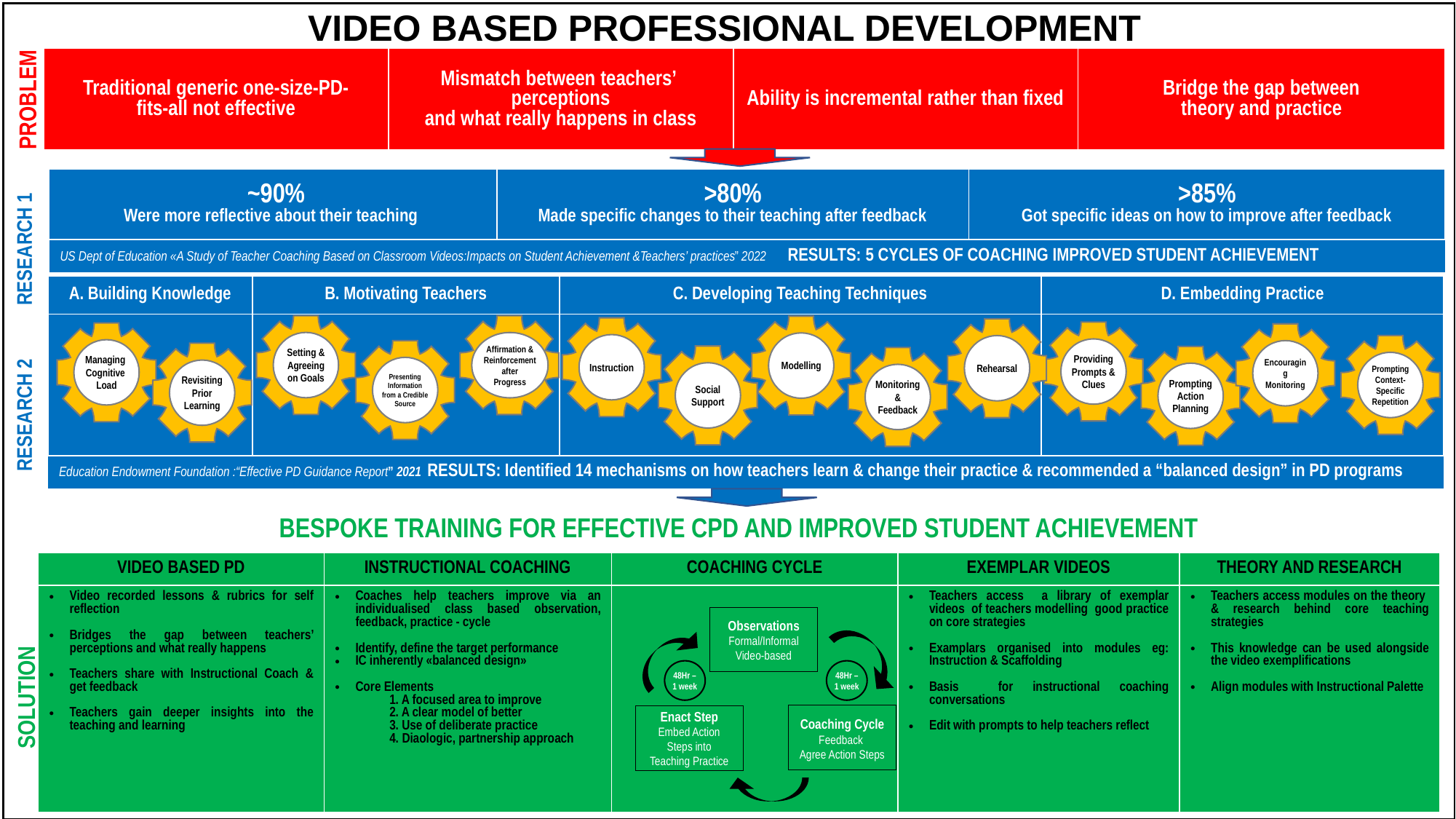

VIDEO BASED PROFESSIONAL DEVELOPMENT

| Traditional generic one-size-PD- fits-all not effective | Mismatch between teachers’ perceptions and what really happens in class | Ability is incremental rather than fixed | Bridge the gap between theory and practice |
| --- | --- | --- | --- |
PROBLEM

| ~90% Were more reflective about their teaching | >80% Made specific changes to their teaching after feedback | >85% Got specific ideas on how to improve after feedback |
| --- | --- | --- |
| US Dept of Education «A Study of Teacher Coaching Based on Classroom Videos:Impacts on Student Achievement &Teachers’ practices” 2022 RESULTS: 5 CYCLES OF COACHING IMPROVED STUDENT ACHIEVEMENT |  |  |
RESEARCH 1
| A. Building Knowledge | B. Motivating Teachers | C. Developing Teaching Techniques | D. Embedding Practice |
| --- | --- | --- | --- |
|  |  |  |  |
| Education Endowment Foundation :“Effective PD Guidance Report” 2021 RESULTS: Identified 14 mechanisms on how teachers learn & change their practice & recommended a “balanced design” in PD programs |  |  |  |

Setting & Agreeing
on Goals

Affirmation & Reinforcement after
Progress

Modelling

Instruction

Rehearsal

Providing Prompts & Clues

Managing
Cognitive
Load

Encouraging Monitoring

Prompting Context-Specific Repetition

Presenting Information from a Credible Source

Revisiting
Prior
Learning

Social
Support

Prompting Action
Planning

Monitoring
&
Feedback
RESEARCH 2

| BESPOKE TRAINING FOR EFFECTIVE CPD AND IMPROVED STUDENT ACHIEVEMENT |  |  |  |  |
| --- | --- | --- | --- | --- |
| VIDEO BASED PD | INSTRUCTIONAL COACHING | COACHING CYCLE | EXEMPLAR VIDEOS | THEORY AND RESEARCH |
| Video recorded lessons & rubrics for self reflection Bridges the gap between teachers’ perceptions and what really happens Teachers share with Instructional Coach & get feedback Teachers gain deeper insights into the teaching and learning | Coaches help teachers improve via an individualised class based observation, feedback, practice - cycle   Identify, define the target performance IC inherently «balanced design» Core Elements 1. A focused area to improve 2. A clear model of better 3. Use of deliberate practice 4. Diaologic, partnership approach |  | Teachers access a library of exemplar videos of teachers modelling good practice on core strategies Examplars organised into modules eg: Instruction & Scaffolding Basis for instructional coaching conversations Edit with prompts to help teachers reflect | Teachers access modules on the theory & research behind core teaching strategies This knowledge can be used alongside the video exemplifications Align modules with Instructional Palette |
Observations
Formal/Informal
Video-based

48Hr –
1 week
48Hr –
1 week
SOLUTION

Coaching Cycle
Feedback
Agree Action Steps

Enact Step
Embed Action Steps into Teaching Practice